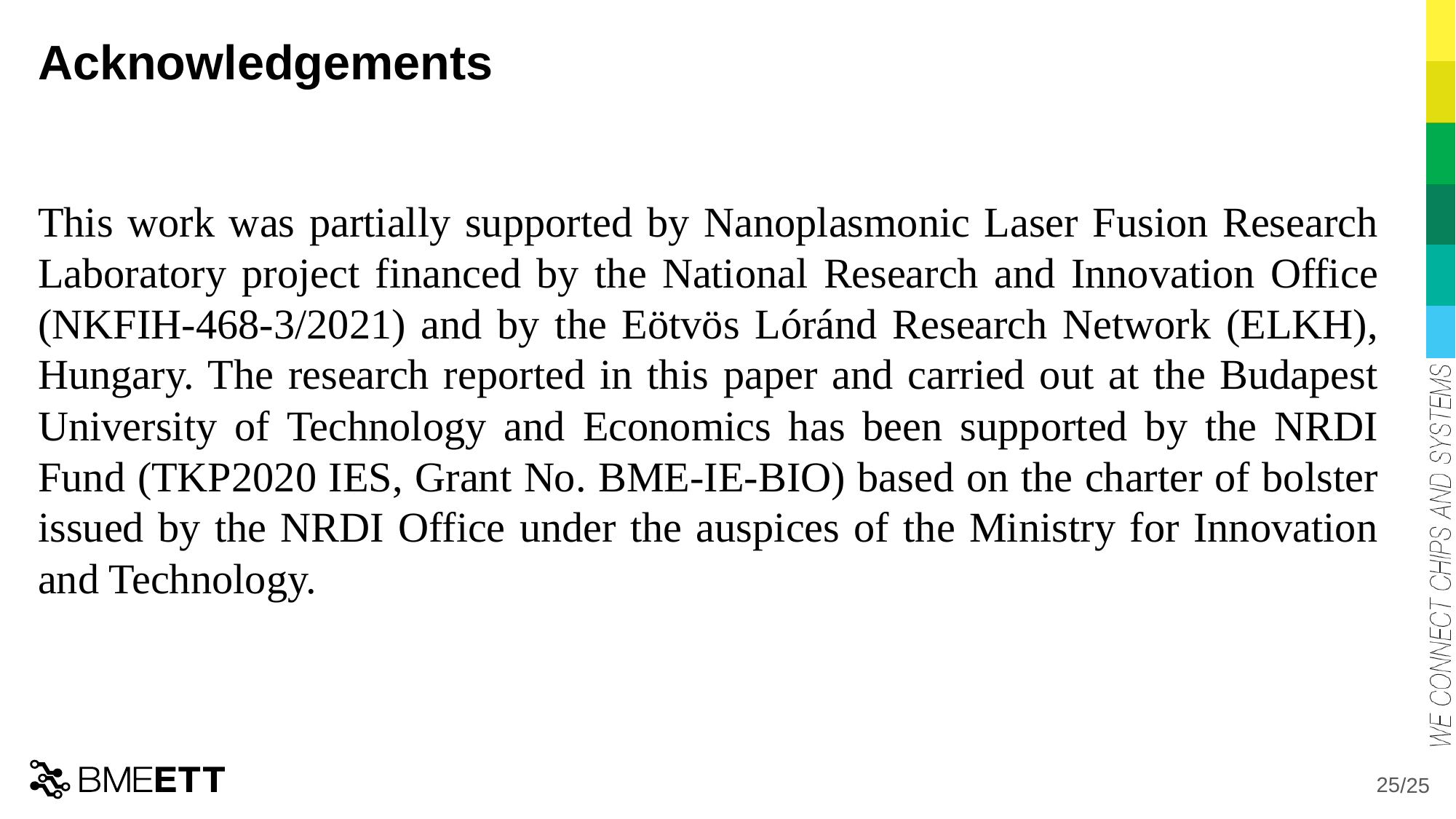

Acknowledgements
This work was partially supported by Nanoplasmonic Laser Fusion Research Laboratory project financed by the National Research and Innovation Office (NKFIH-468-3/2021) and by the Eötvös Lóránd Research Network (ELKH), Hungary. The research reported in this paper and carried out at the Budapest University of Technology and Economics has been supported by the NRDI Fund (TKP2020 IES, Grant No. BME-IE-BIO) based on the charter of bolster issued by the NRDI Office under the auspices of the Ministry for Innovation and Technology.
25